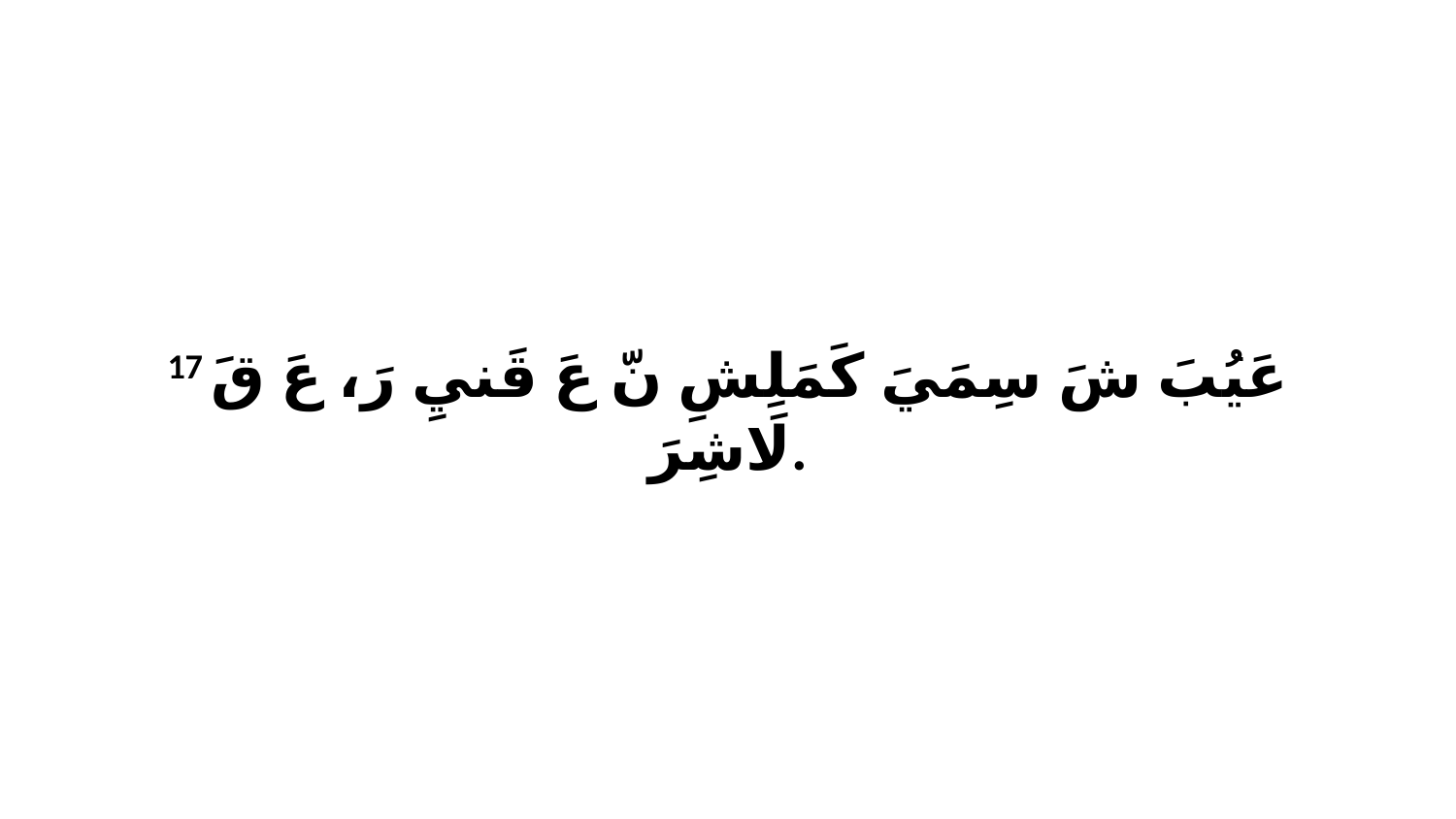

17 عَيُبَ شَ سِمَيَ كَمَلِشِ نّ عَ قَنيِ رَ، عَ قَ لَاشِرَ.